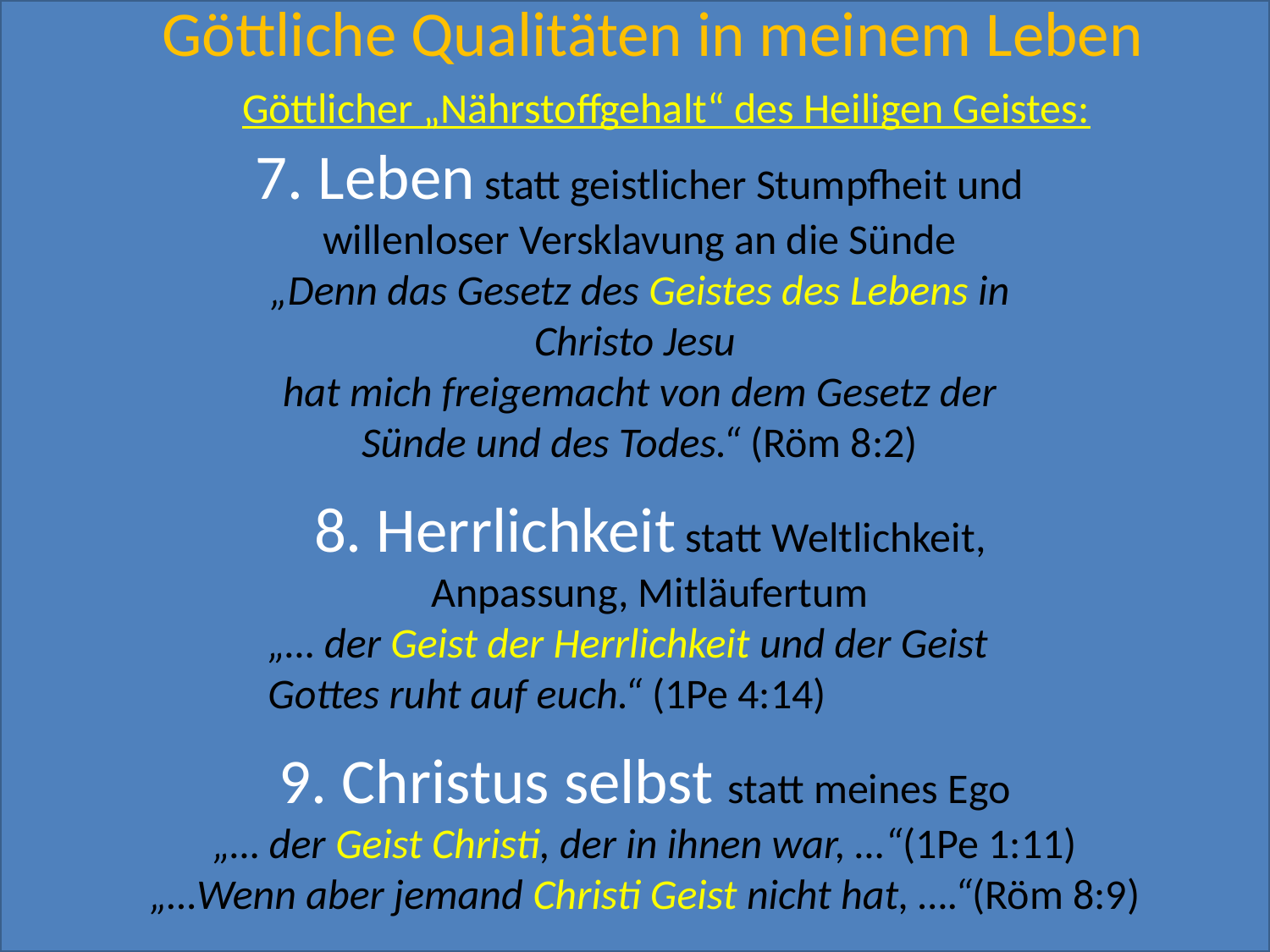

Göttliche Qualitäten in meinem Leben
Göttlicher „Nährstoffgehalt“ des Heiligen Geistes:
7. Leben statt geistlicher Stumpfheit und willenloser Versklavung an die Sünde
„Denn das Gesetz des Geistes des Lebens in Christo Jesu
hat mich freigemacht von dem Gesetz der Sünde und des Todes.“ (Röm 8:2)
8. Herrlichkeit statt Weltlichkeit, Anpassung, Mitläufertum
„… der Geist der Herrlichkeit und der Geist Gottes ruht auf euch.“ (1Pe 4:14)
9. Christus selbst statt meines Ego
„… der Geist Christi, der in ihnen war, …“(1Pe 1:11)
„…Wenn aber jemand Christi Geist nicht hat, ….“(Röm 8:9)